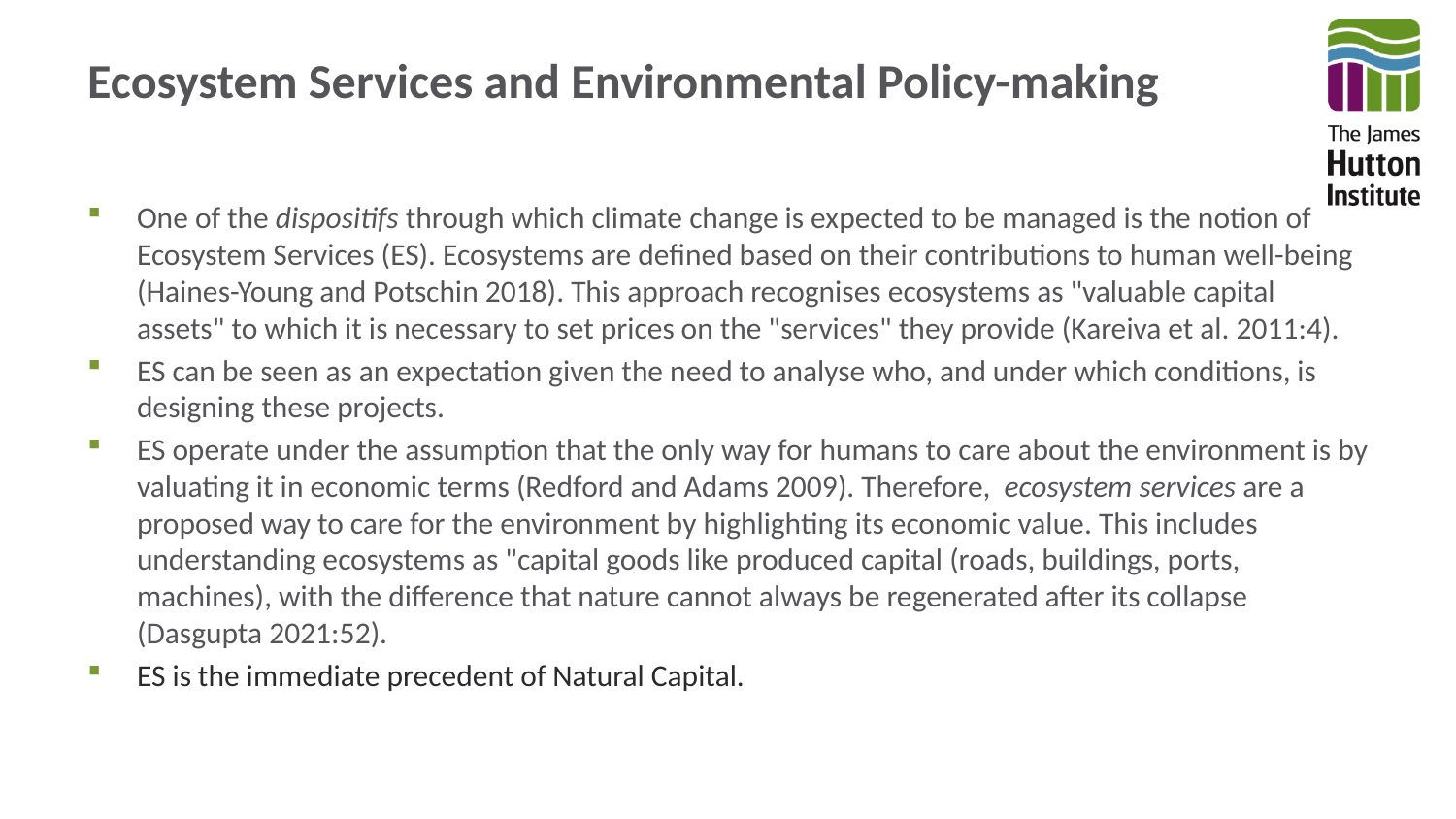

# Ecosystem Services and Environmental Policy-making
One of the dispositifs through which climate change is expected to be managed is the notion of Ecosystem Services (ES). Ecosystems are defined based on their contributions to human well-being (Haines-Young and Potschin 2018). This approach recognises ecosystems as "valuable capital assets" to which it is necessary to set prices on the "services" they provide (Kareiva et al. 2011:4).
ES can be seen as an expectation given the need to analyse who, and under which conditions, is designing these projects.
ES operate under the assumption that the only way for humans to care about the environment is by valuating it in economic terms (Redford and Adams 2009). Therefore,  ecosystem services are a proposed way to care for the environment by highlighting its economic value. This includes understanding ecosystems as "capital goods like produced capital (roads, buildings, ports, machines), with the difference that nature cannot always be regenerated after its collapse (Dasgupta 2021:52).
ES is the immediate precedent of Natural Capital.